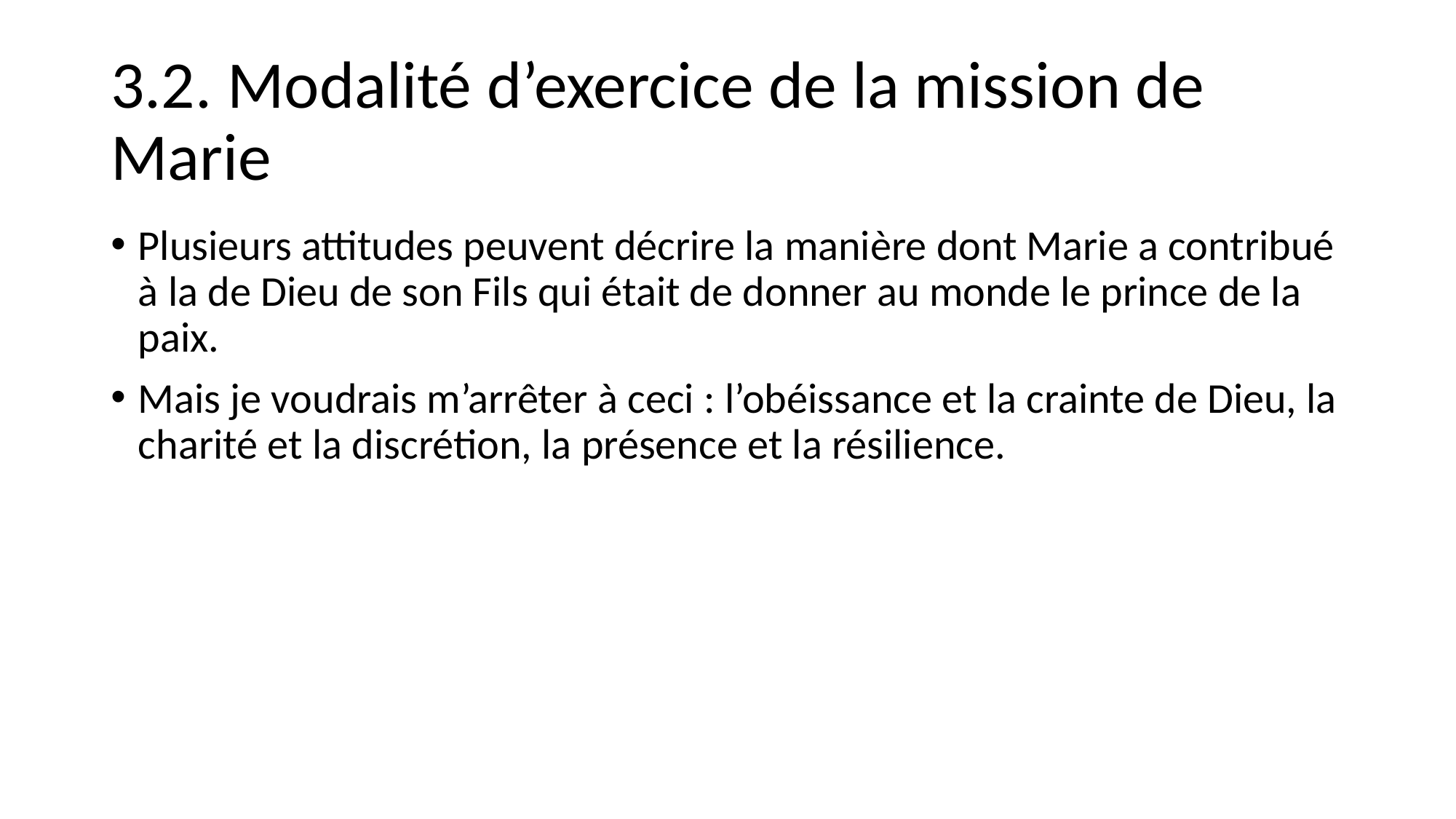

# 3.2. Modalité d’exercice de la mission de Marie
Plusieurs attitudes peuvent décrire la manière dont Marie a contribué à la de Dieu de son Fils qui était de donner au monde le prince de la paix.
Mais je voudrais m’arrêter à ceci : l’obéissance et la crainte de Dieu, la charité et la discrétion, la présence et la résilience.